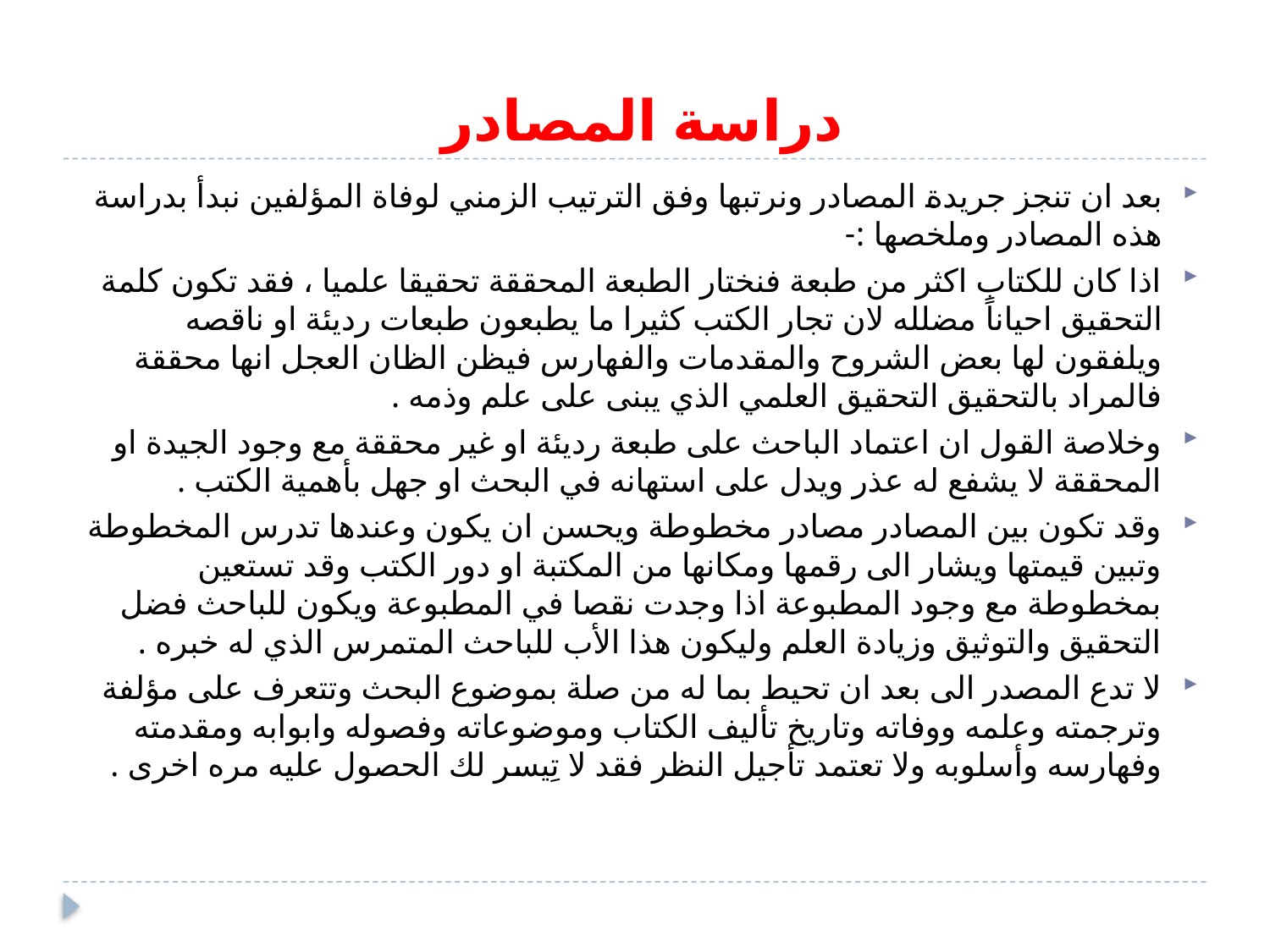

# دراسة المصادر
بعد ان تنجز جريدة المصادر ونرتبها وفق الترتيب الزمني لوفاة المؤلفين نبدأ بدراسة هذه المصادر وملخصها :-
اذا كان للكتاب اكثر من طبعة فنختار الطبعة المحققة تحقيقا علميا ، فقد تكون كلمة التحقيق احياناً مضلله لان تجار الكتب كثيرا ما يطبعون طبعات رديئة او ناقصه ويلفقون لها بعض الشروح والمقدمات والفهارس فيظن الظان العجل انها محققة فالمراد بالتحقيق التحقيق العلمي الذي يبنى على علم وذمه .
وخلاصة القول ان اعتماد الباحث على طبعة رديئة او غير محققة مع وجود الجيدة او المحققة لا يشفع له عذر ويدل على استهانه في البحث او جهل بأهمية الكتب .
وقد تكون بين المصادر مصادر مخطوطة ويحسن ان يكون وعندها تدرس المخطوطة وتبين قيمتها ويشار الى رقمها ومكانها من المكتبة او دور الكتب وقد تستعين بمخطوطة مع وجود المطبوعة اذا وجدت نقصا في المطبوعة ويكون للباحث فضل التحقيق والتوثيق وزيادة العلم وليكون هذا الأب للباحث المتمرس الذي له خبره .
لا تدع المصدر الى بعد ان تحيط بما له من صلة بموضوع البحث وتتعرف على مؤلفة وترجمته وعلمه ووفاته وتاريخ تأليف الكتاب وموضوعاته وفصوله وابوابه ومقدمته وفهارسه وأسلوبه ولا تعتمد تأجيل النظر فقد لا تِيسر لك الحصول عليه مره اخرى .